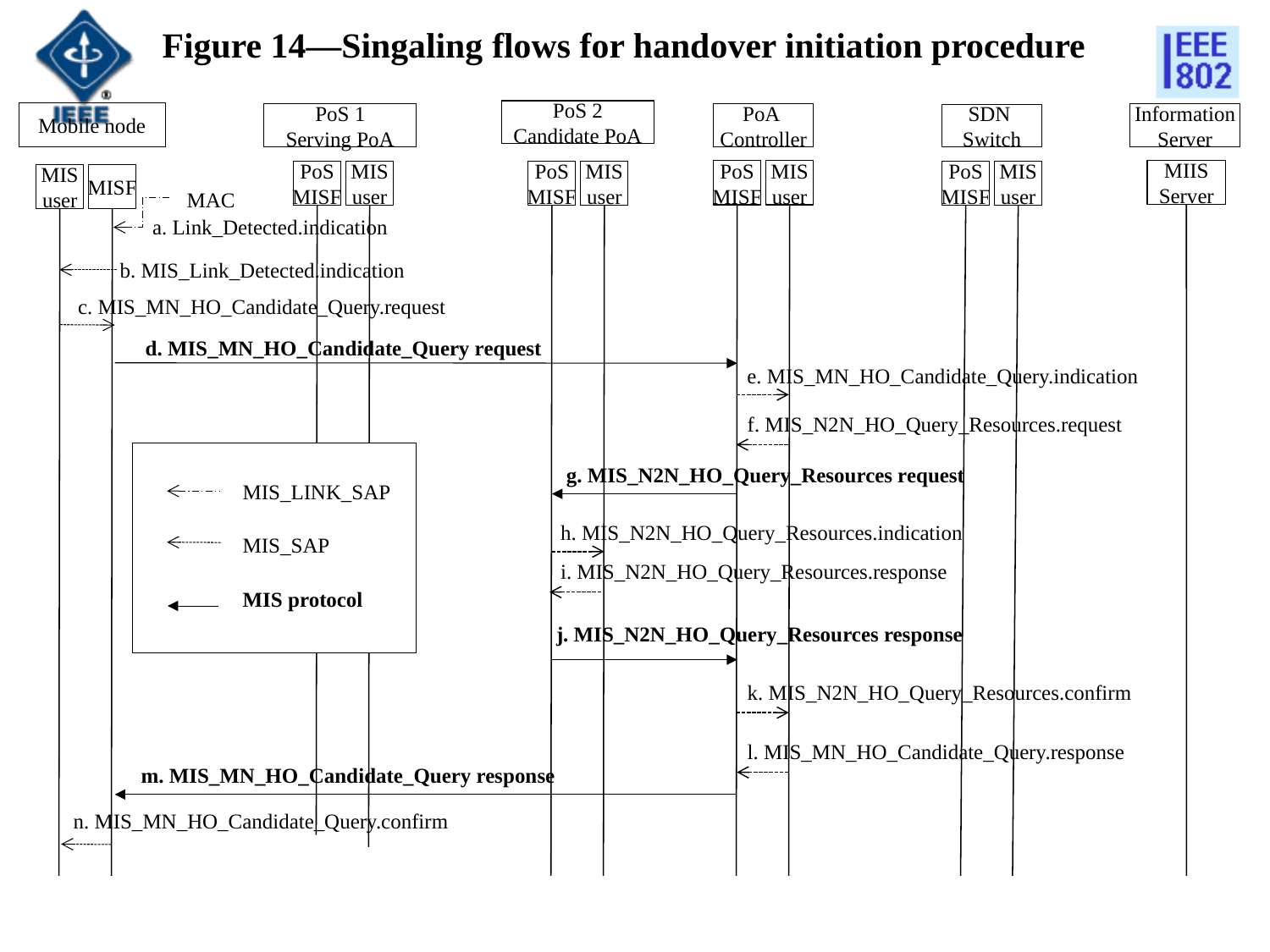

Figure 14—Singaling flows for handover initiation procedure

PoS 2
Candidate PoA
PoS
MISF
MIS
user
Mobile node
MIS
user
MISF
PoS 1
Serving PoA
PoS
MISF
MIS
user
PoA
Controller
PoS
MISF
MIS
user
Information
Server
MIIS
Server
SDN
Switch
PoS
MISF
MIS
user
MAC
a. Link_Detected.indication
b. MIS_Link_Detected.indication
c. MIS_MN_HO_Candidate_Query.request
d. MIS_MN_HO_Candidate_Query request
e. MIS_MN_HO_Candidate_Query.indication
f. MIS_N2N_HO_Query_Resources.request

MIS_LINK_SAP
MIS_SAP
MIS protocol
g. MIS_N2N_HO_Query_Resources request
h. MIS_N2N_HO_Query_Resources.indication
i. MIS_N2N_HO_Query_Resources.response
j. MIS_N2N_HO_Query_Resources response
k. MIS_N2N_HO_Query_Resources.confirm
l. MIS_MN_HO_Candidate_Query.response
m. MIS_MN_HO_Candidate_Query response
n. MIS_MN_HO_Candidate_Query.confirm